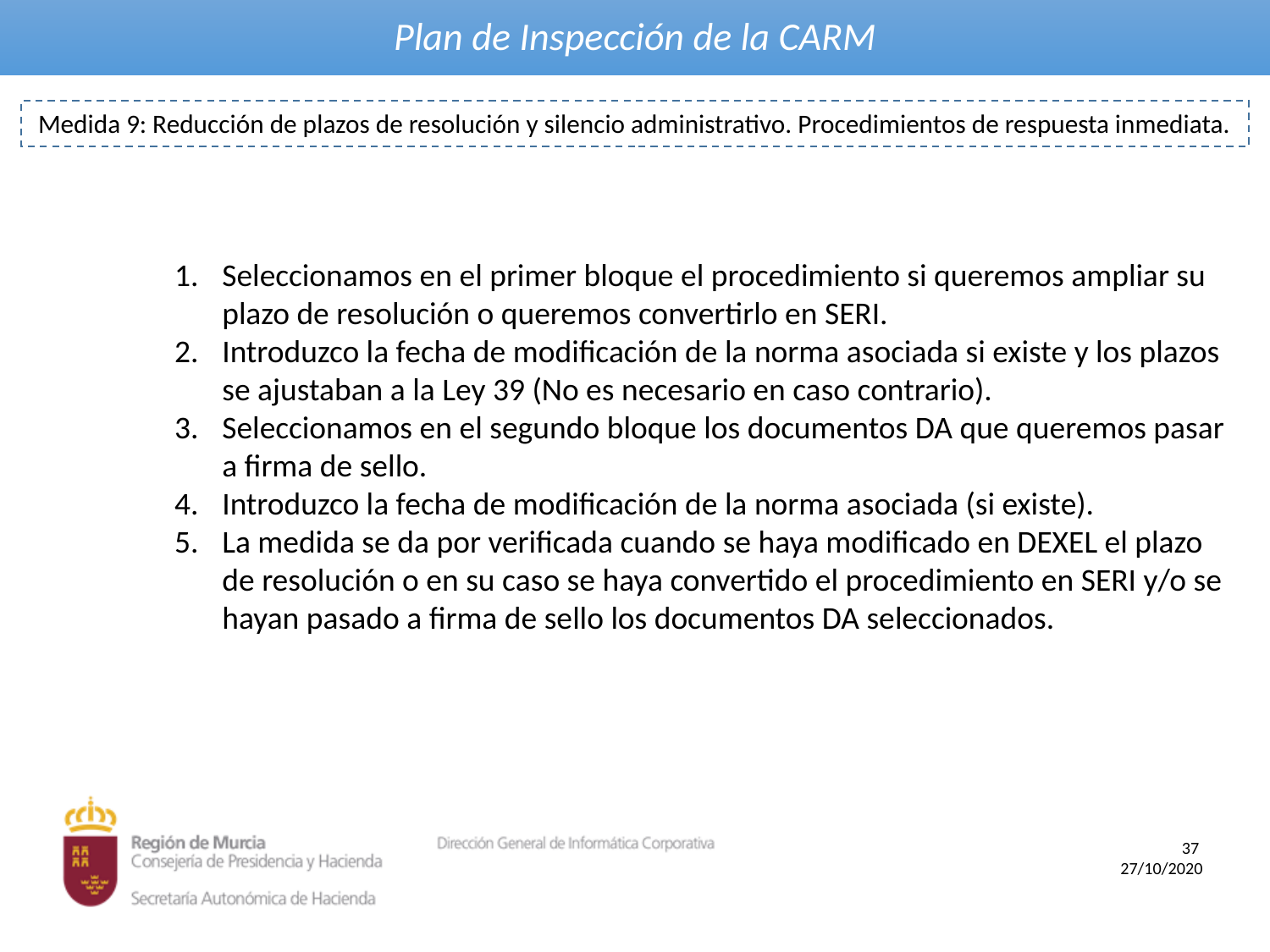

# Plan de Inspección de la CARM
Medida 9: Reducción de plazos de resolución y silencio administrativo. Procedimientos de respuesta inmediata.

Seleccionamos en el primer bloque el procedimiento si queremos ampliar su plazo de resolución o queremos convertirlo en SERI.
Introduzco la fecha de modificación de la norma asociada si existe y los plazos se ajustaban a la Ley 39 (No es necesario en caso contrario).
Seleccionamos en el segundo bloque los documentos DA que queremos pasar a firma de sello.
Introduzco la fecha de modificación de la norma asociada (si existe).
La medida se da por verificada cuando se haya modificado en DEXEL el plazo de resolución o en su caso se haya convertido el procedimiento en SERI y/o se hayan pasado a firma de sello los documentos DA seleccionados.